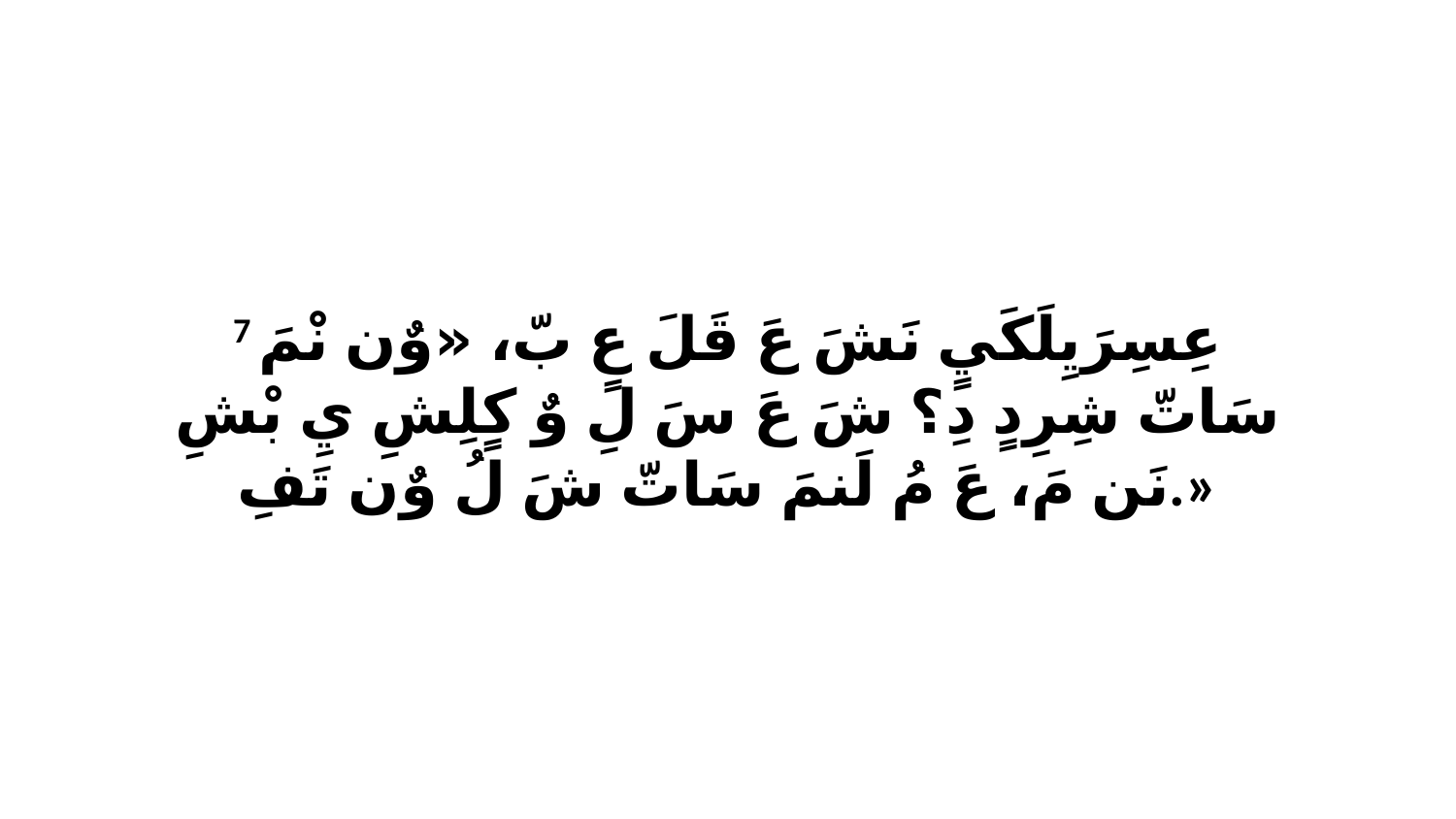

7 عِسِرَيِلَكَيٍ نَشَ عَ قَلَ عٍ بّ، «وٌن نْمَ سَاتّ شِرِدٍ دِ؟ شَ عَ سَ لِ وٌ كٍلِشِ يِ بْشِ نَن مَ، عَ مُ لَنمَ سَاتّ شَ لُ وٌن تَفِ.»